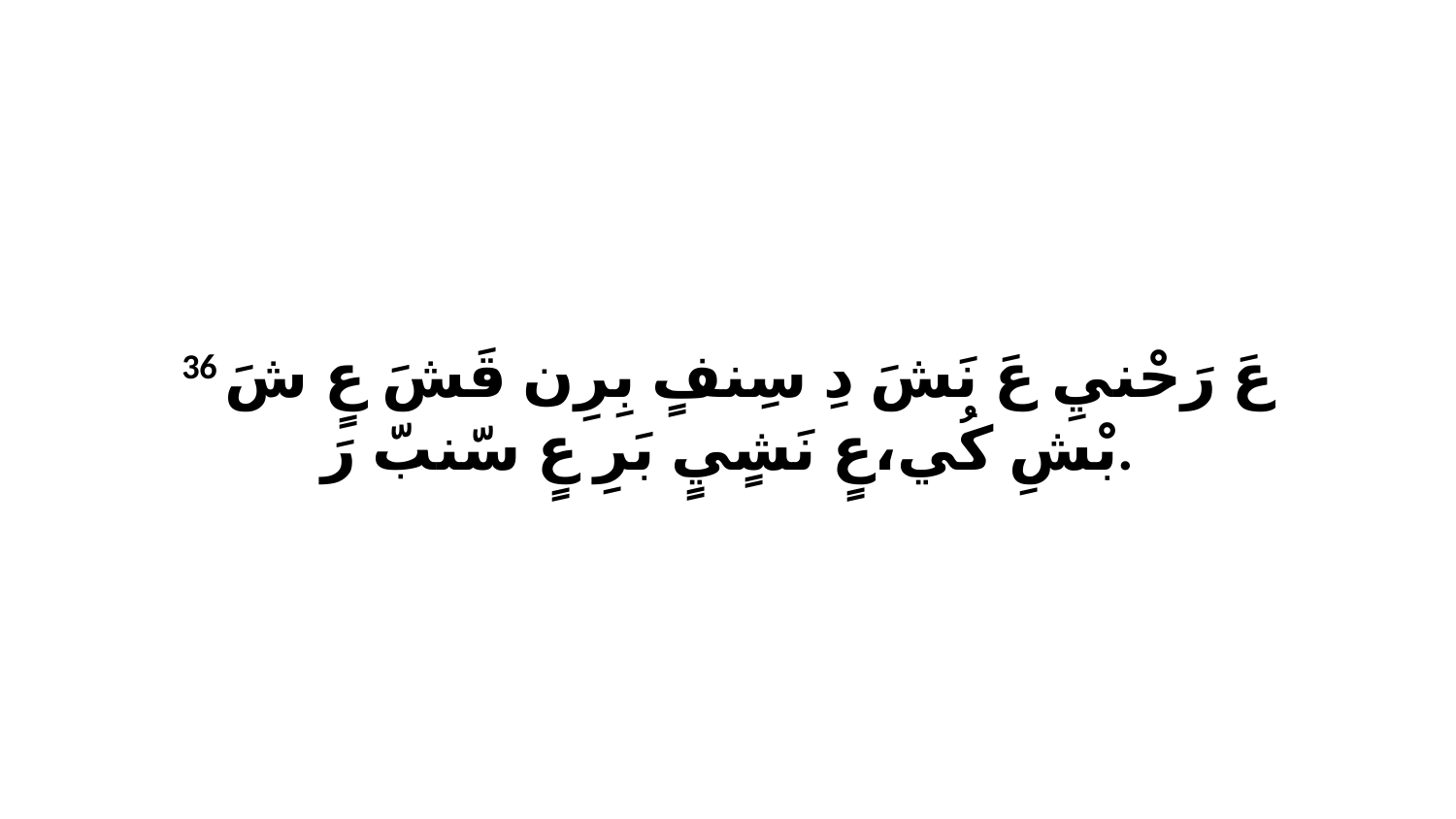

36 عَ رَحْنيِ عَ نَشَ دِ سِنفٍ بِرِن قَشَ عٍ شَ بْشِ كُي،عٍ نَشٍيٍ بَرِ عٍ سّنبّ رَ.